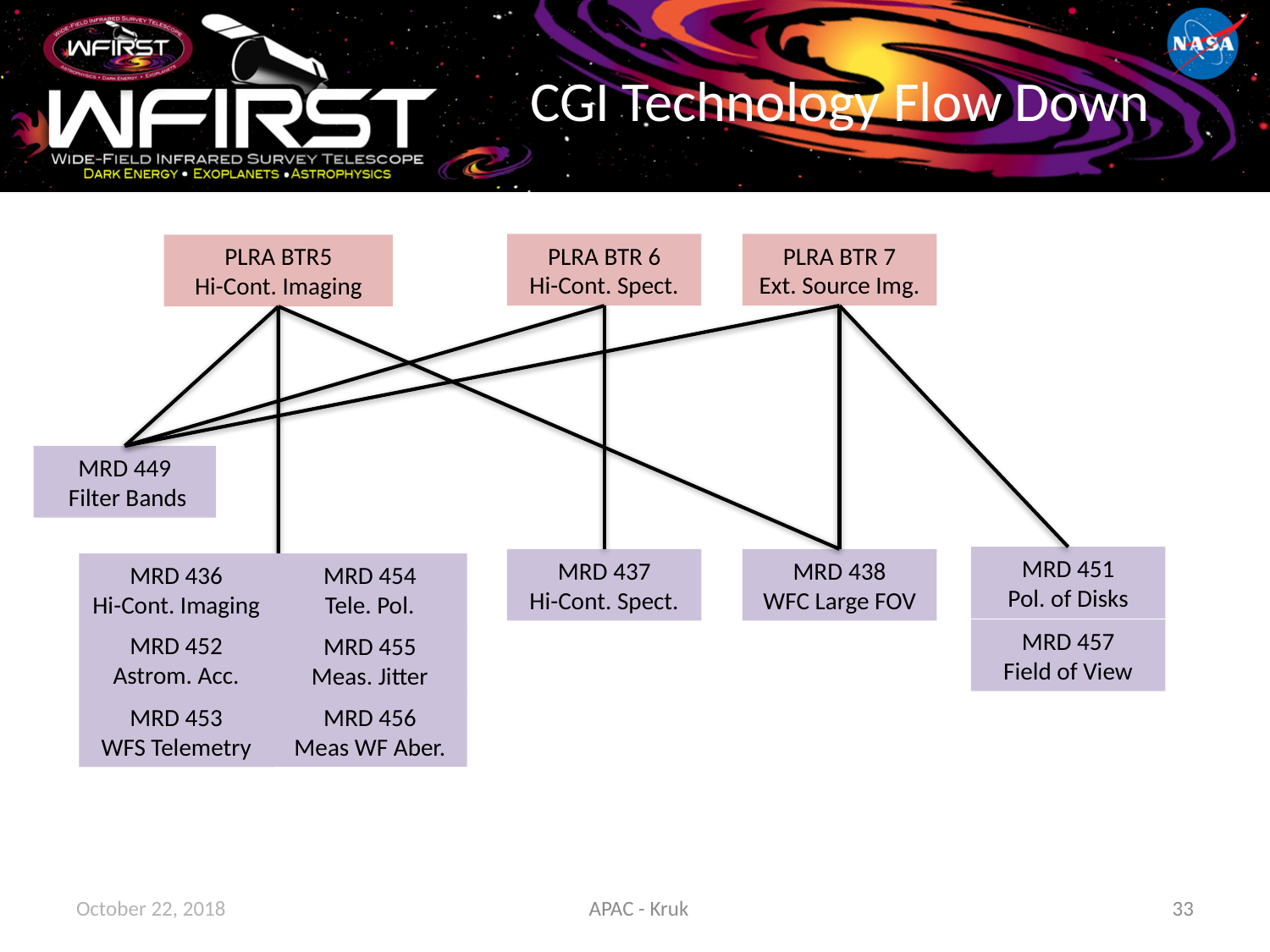

# CGI Technology Flow Down
PLRA BTR 6
Hi-Cont. Spect.
PLRA BTR 7
Ext. Source Img.
PLRA BTR5
Hi-Cont. Imaging
MRD 449
 Filter Bands
MRD 451
Pol. of Disks
MRD 437
Hi-Cont. Spect.
MRD 438
WFC Large FOV
MRD 436
Hi-Cont. Imaging
MRD 454
Tele. Pol.
MRD 457
Field of View
MRD 452
Astrom. Acc.
MRD 455
Meas. Jitter
MRD 456
Meas WF Aber.
MRD 453
WFS Telemetry
October 22, 2018
APAC - Kruk
33